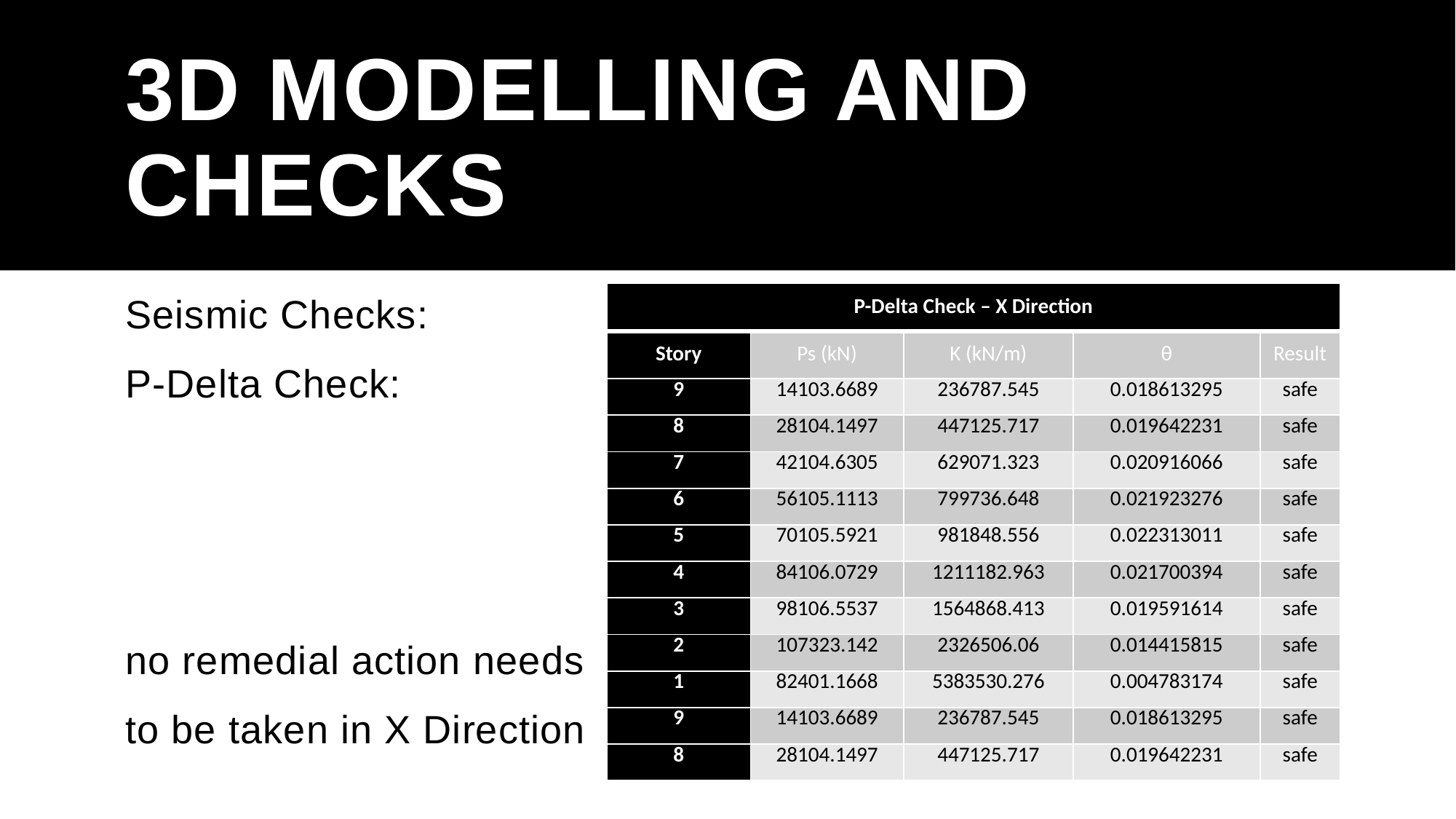

# 3D MODELLING AND CHECKS
Seismic Checks:
P-Delta Check:

no remedial action needs
to be taken in X Direction

| P-Delta Check – X Direction |  |  |  |  |
| --- | --- | --- | --- | --- |
| Story | Ps (kN) | K (kN/m) | θ | Result |
| 9 | 14103.6689 | 236787.545 | 0.018613295 | safe |
| 8 | 28104.1497 | 447125.717 | 0.019642231 | safe |
| 7 | 42104.6305 | 629071.323 | 0.020916066 | safe |
| 6 | 56105.1113 | 799736.648 | 0.021923276 | safe |
| 5 | 70105.5921 | 981848.556 | 0.022313011 | safe |
| 4 | 84106.0729 | 1211182.963 | 0.021700394 | safe |
| 3 | 98106.5537 | 1564868.413 | 0.019591614 | safe |
| 2 | 107323.142 | 2326506.06 | 0.014415815 | safe |
| 1 | 82401.1668 | 5383530.276 | 0.004783174 | safe |
| 9 | 14103.6689 | 236787.545 | 0.018613295 | safe |
| 8 | 28104.1497 | 447125.717 | 0.019642231 | safe |